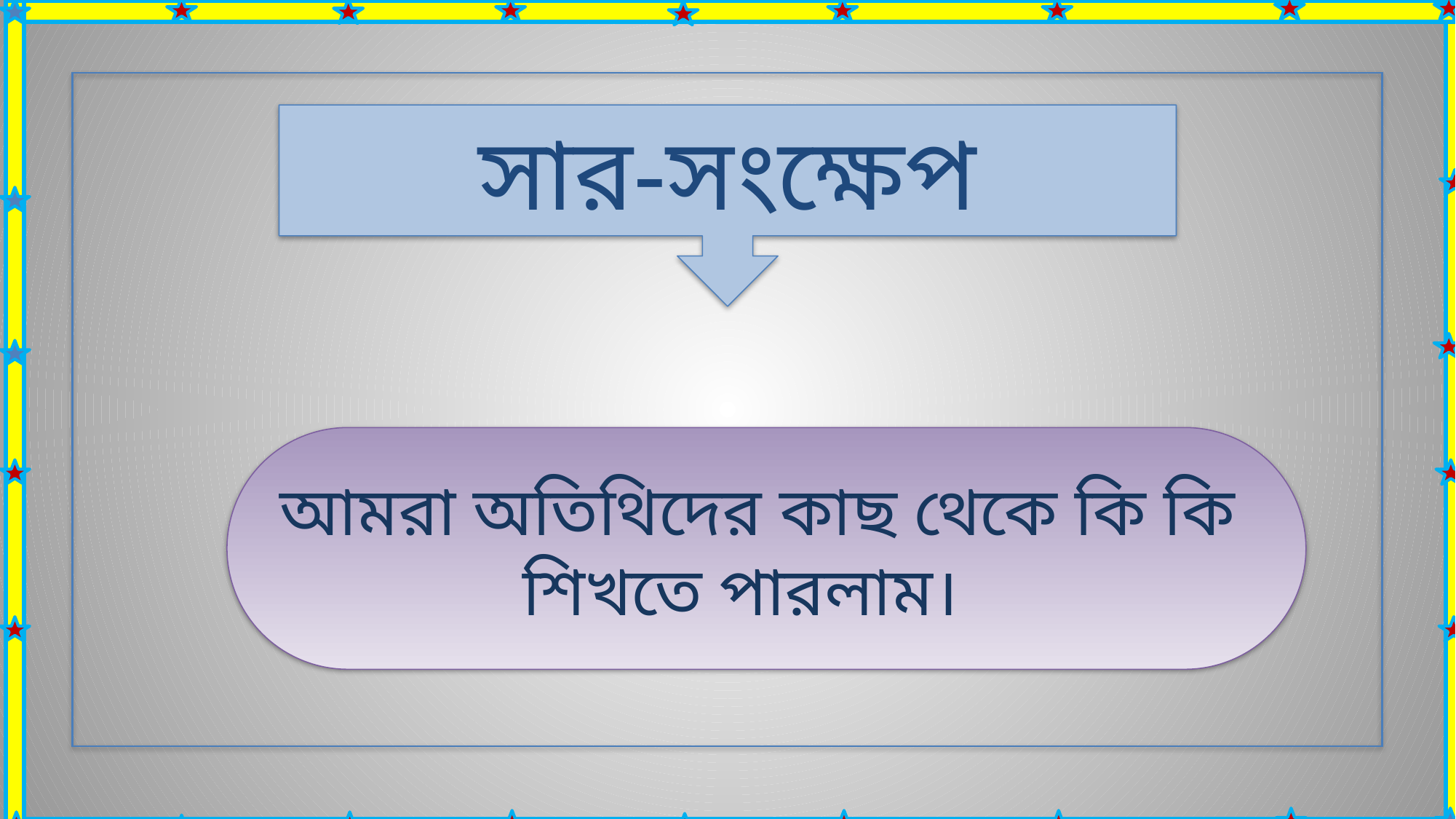

সার-সংক্ষেপ
আমরা অতিথিদের কাছ থেকে কি কি  শিখতে পারলাম।